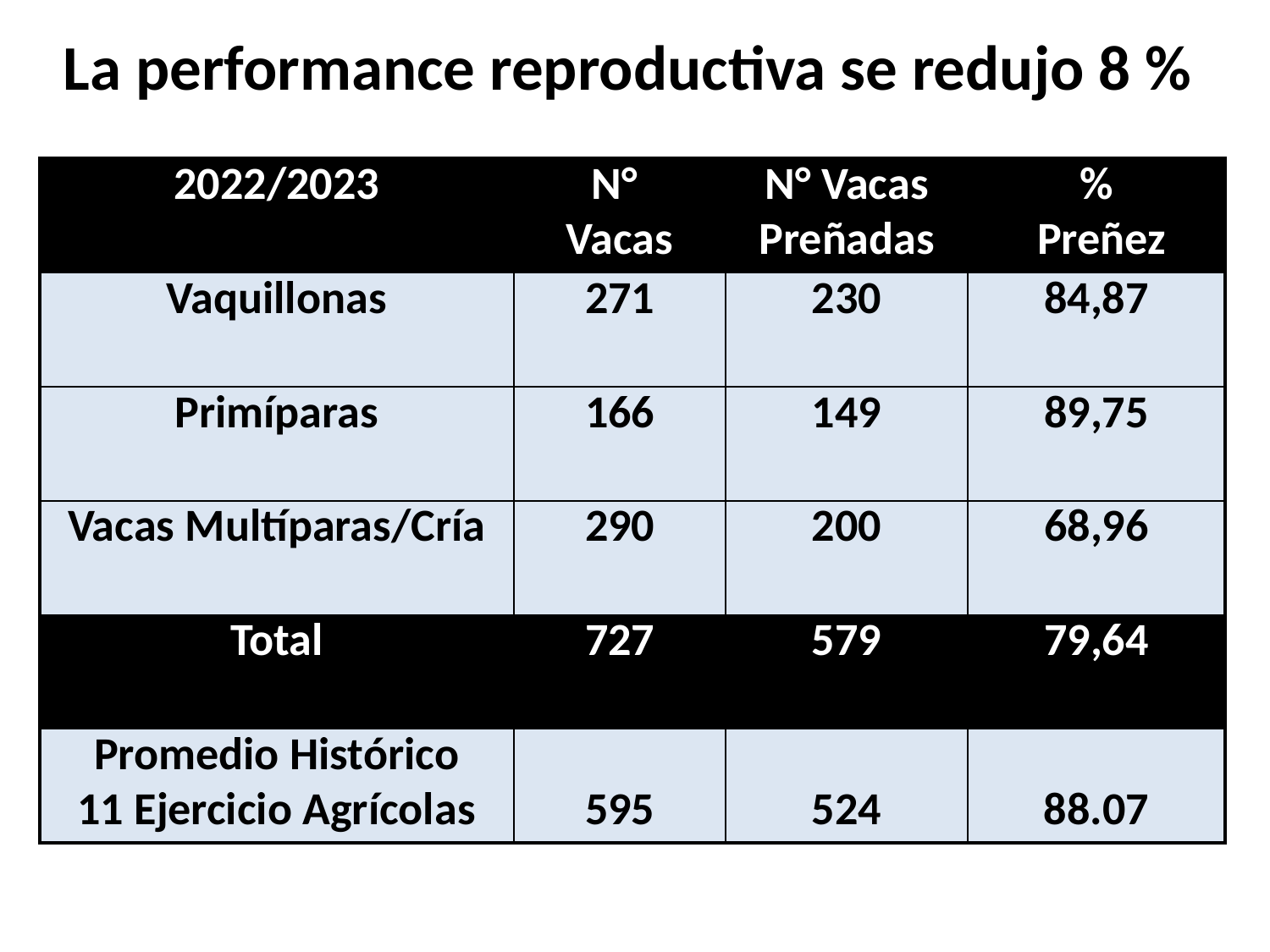

# La performance reproductiva se redujo 8 %
| 2022/2023 | N° Vacas | N° Vacas Preñadas | % Preñez |
| --- | --- | --- | --- |
| Vaquillonas | 271 | 230 | 84,87 |
| Primíparas | 166 | 149 | 89,75 |
| Vacas Multíparas/Cría | 290 | 200 | 68,96 |
| Total | 727 | 579 | 79,64 |
| Promedio Histórico 11 Ejercicio Agrícolas | 595 | 524 | 88.07 |